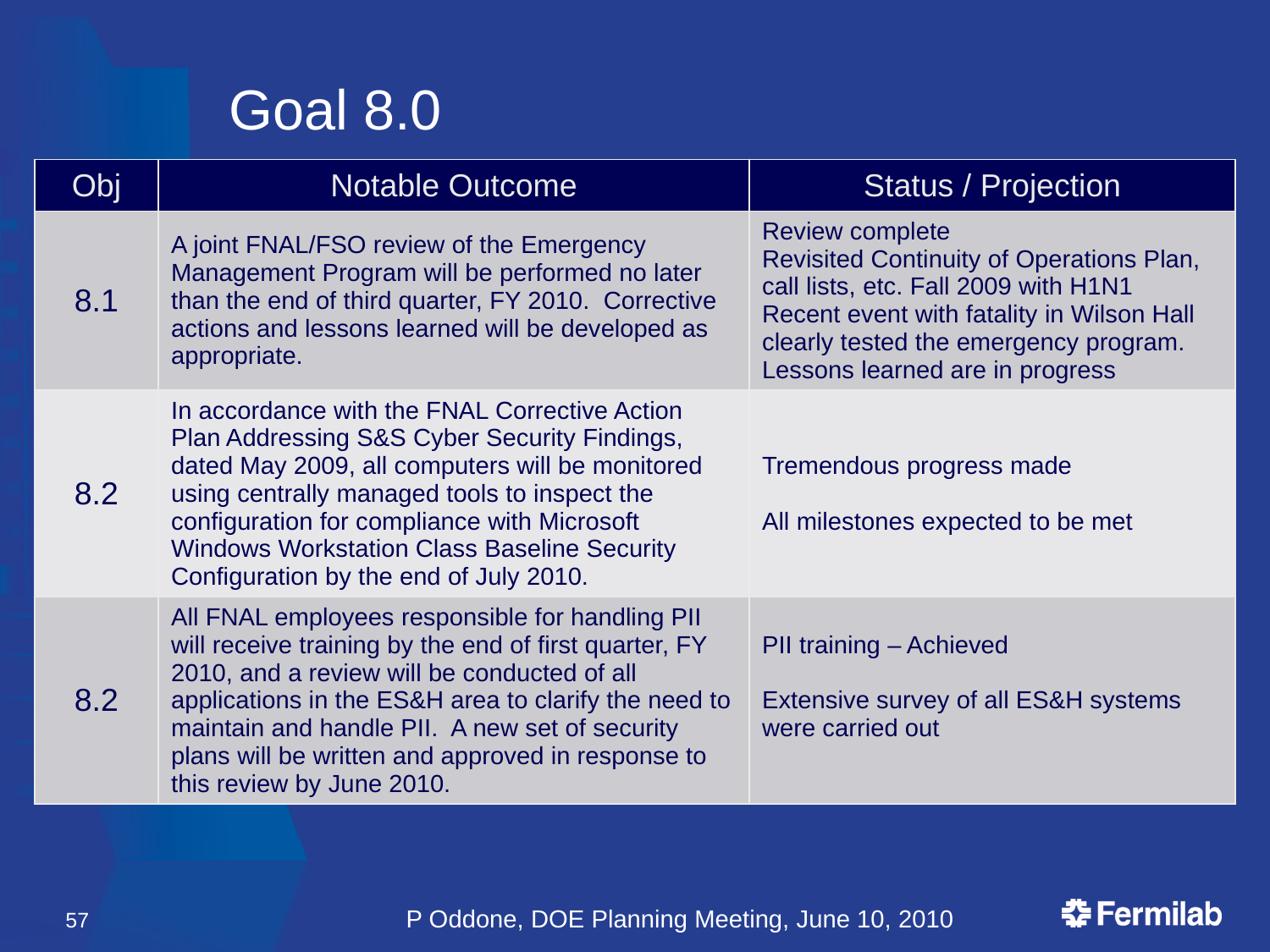

# Goal 8.0
| Obj | Notable Outcome | Status / Projection |
| --- | --- | --- |
| 8.1 | A joint FNAL/FSO review of the Emergency Management Program will be performed no later than the end of third quarter, FY 2010. Corrective actions and lessons learned will be developed as appropriate. | Review complete Revisited Continuity of Operations Plan, call lists, etc. Fall 2009 with H1N1 Recent event with fatality in Wilson Hall clearly tested the emergency program. Lessons learned are in progress |
| 8.2 | In accordance with the FNAL Corrective Action Plan Addressing S&S Cyber Security Findings, dated May 2009, all computers will be monitored using centrally managed tools to inspect the configuration for compliance with Microsoft Windows Workstation Class Baseline Security Configuration by the end of July 2010. | Tremendous progress made All milestones expected to be met |
| 8.2 | All FNAL employees responsible for handling PII will receive training by the end of first quarter, FY 2010, and a review will be conducted of all applications in the ES&H area to clarify the need to maintain and handle PII. A new set of security plans will be written and approved in response to this review by June 2010. | PII training – Achieved Extensive survey of all ES&H systems were carried out |
57
P Oddone, DOE Planning Meeting, June 10, 2010